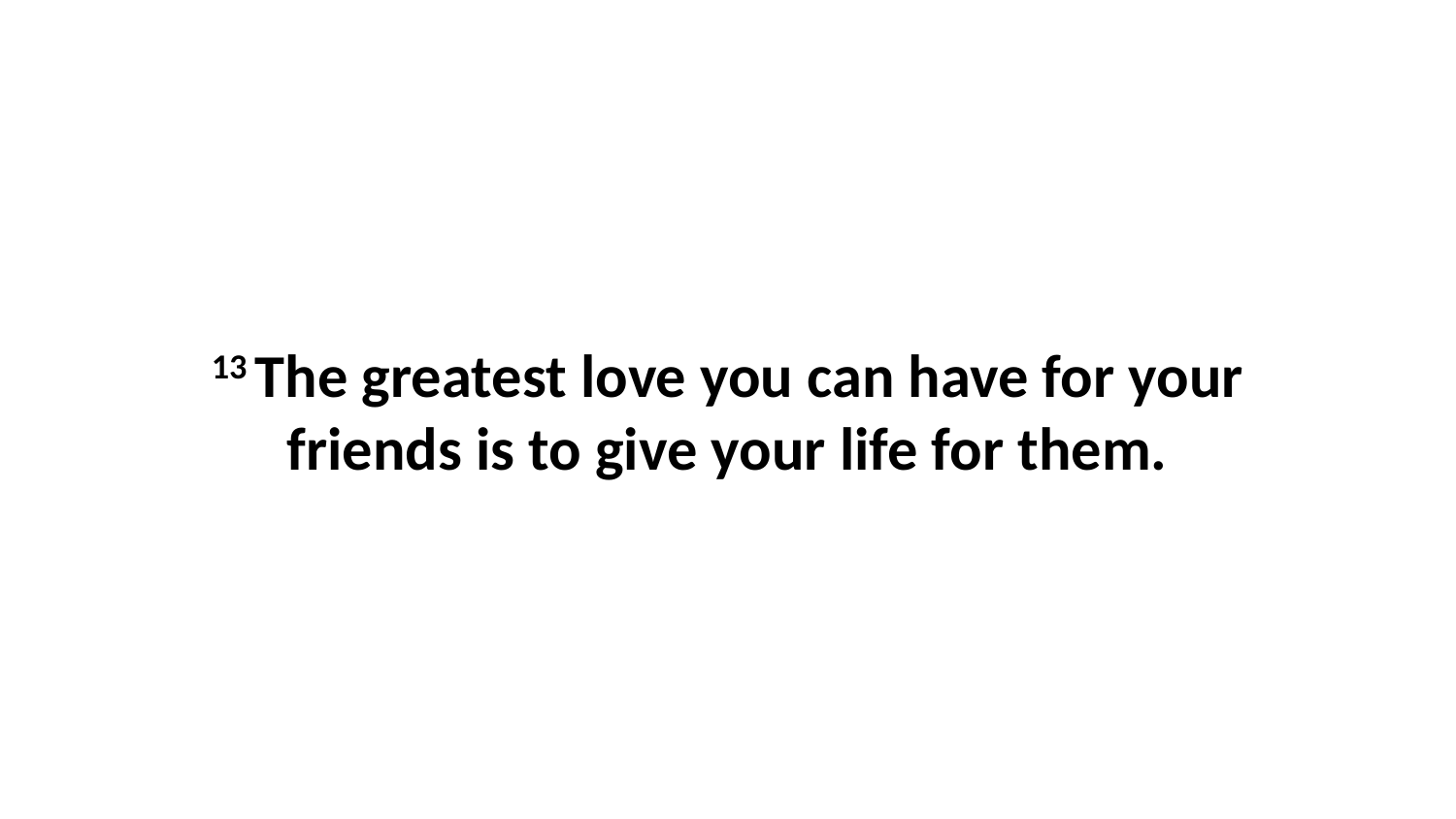

13 The greatest love you can have for your friends is to give your life for them.